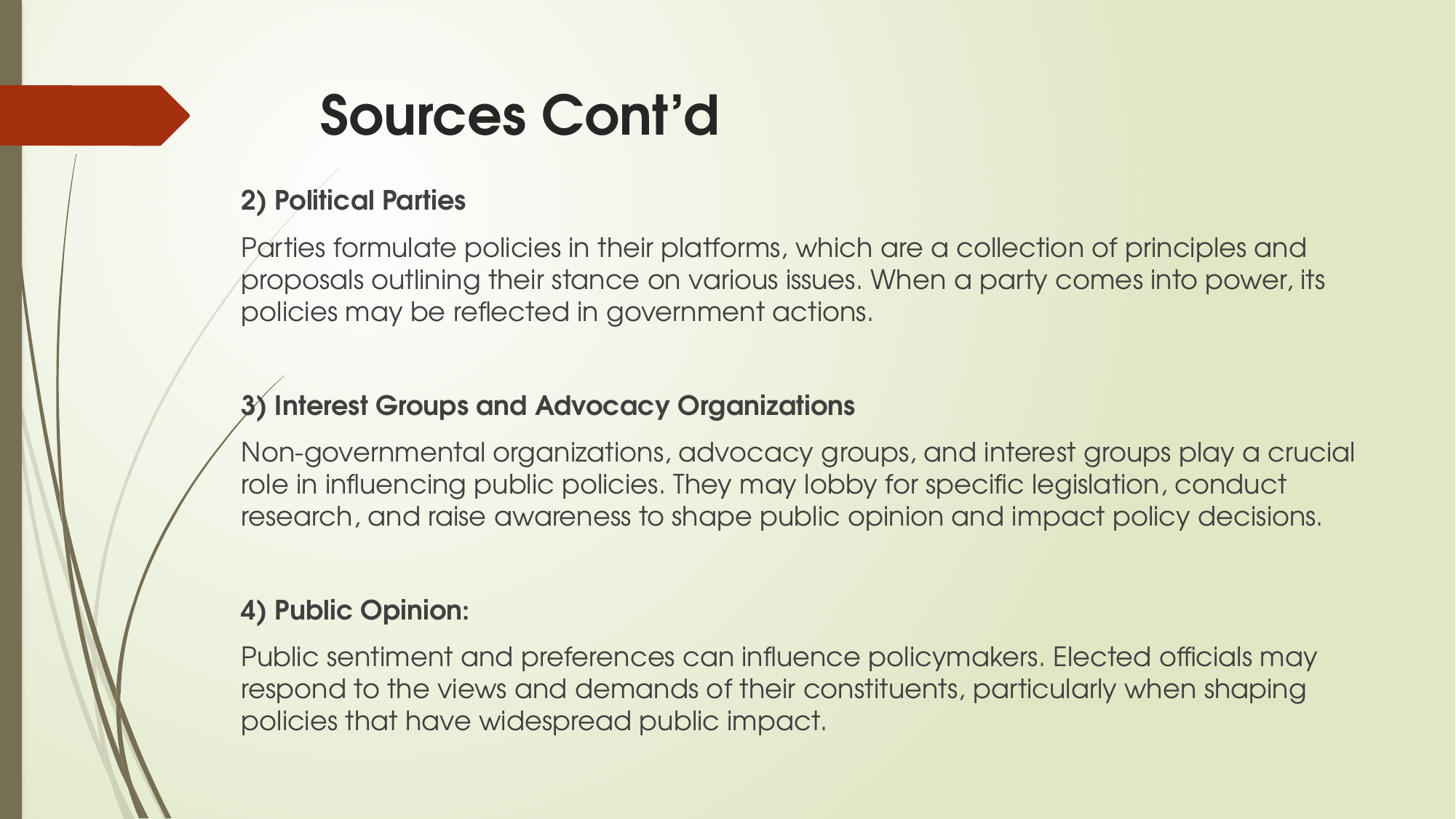

# Sources Cont’d
2) Political Parties
Parties formulate policies in their platforms, which are a collection of principles and proposals outlining their stance on various issues. When a party comes into power, its policies may be reflected in government actions.

3) Interest Groups and Advocacy Organizations
Non-governmental organizations, advocacy groups, and interest groups play a crucial role in influencing public policies. They may lobby for specific legislation, conduct research, and raise awareness to shape public opinion and impact policy decisions.

4) Public Opinion:
Public sentiment and preferences can influence policymakers. Elected officials may respond to the views and demands of their constituents, particularly when shaping policies that have widespread public impact.